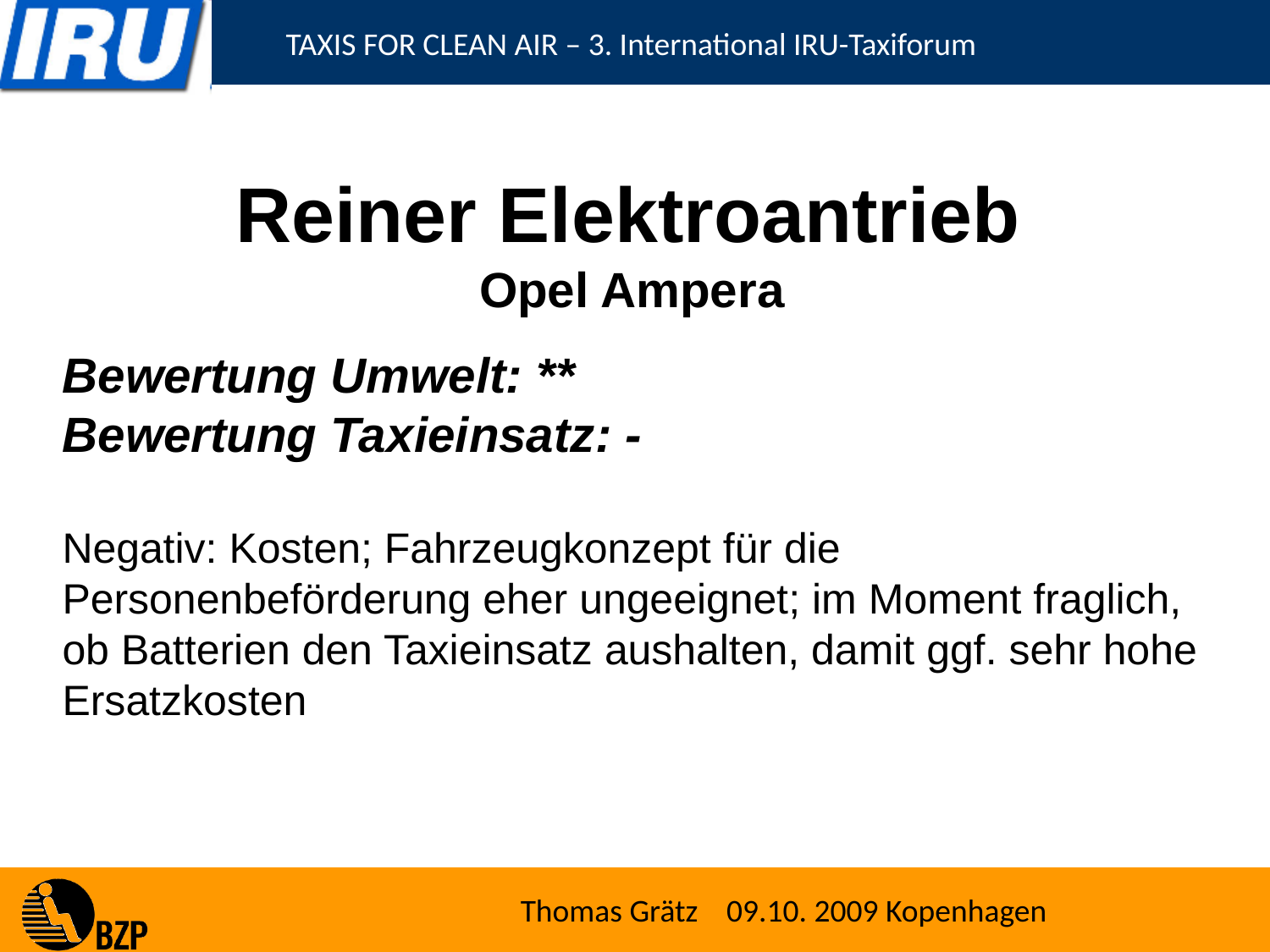

# Reiner Elektroantrieb Opel Ampera
Bewertung Umwelt: **
Bewertung Taxieinsatz: -

Negativ: Kosten; Fahrzeugkonzept für die Personenbeförderung eher ungeeignet; im Moment fraglich, ob Batterien den Taxieinsatz aushalten, damit ggf. sehr hohe Ersatzkosten